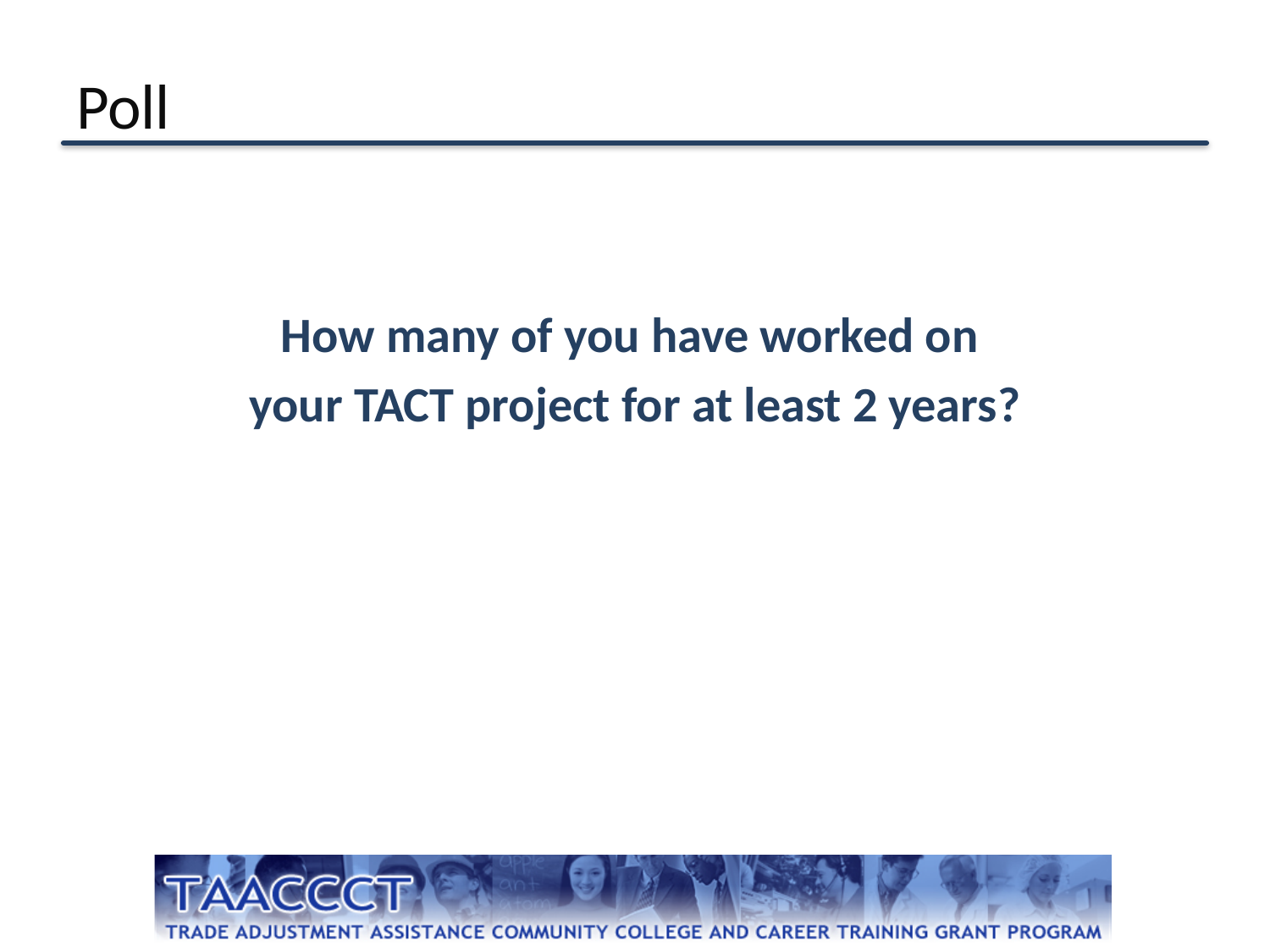

# Poll

How many of you have worked on
your TACT project for at least 2 years?